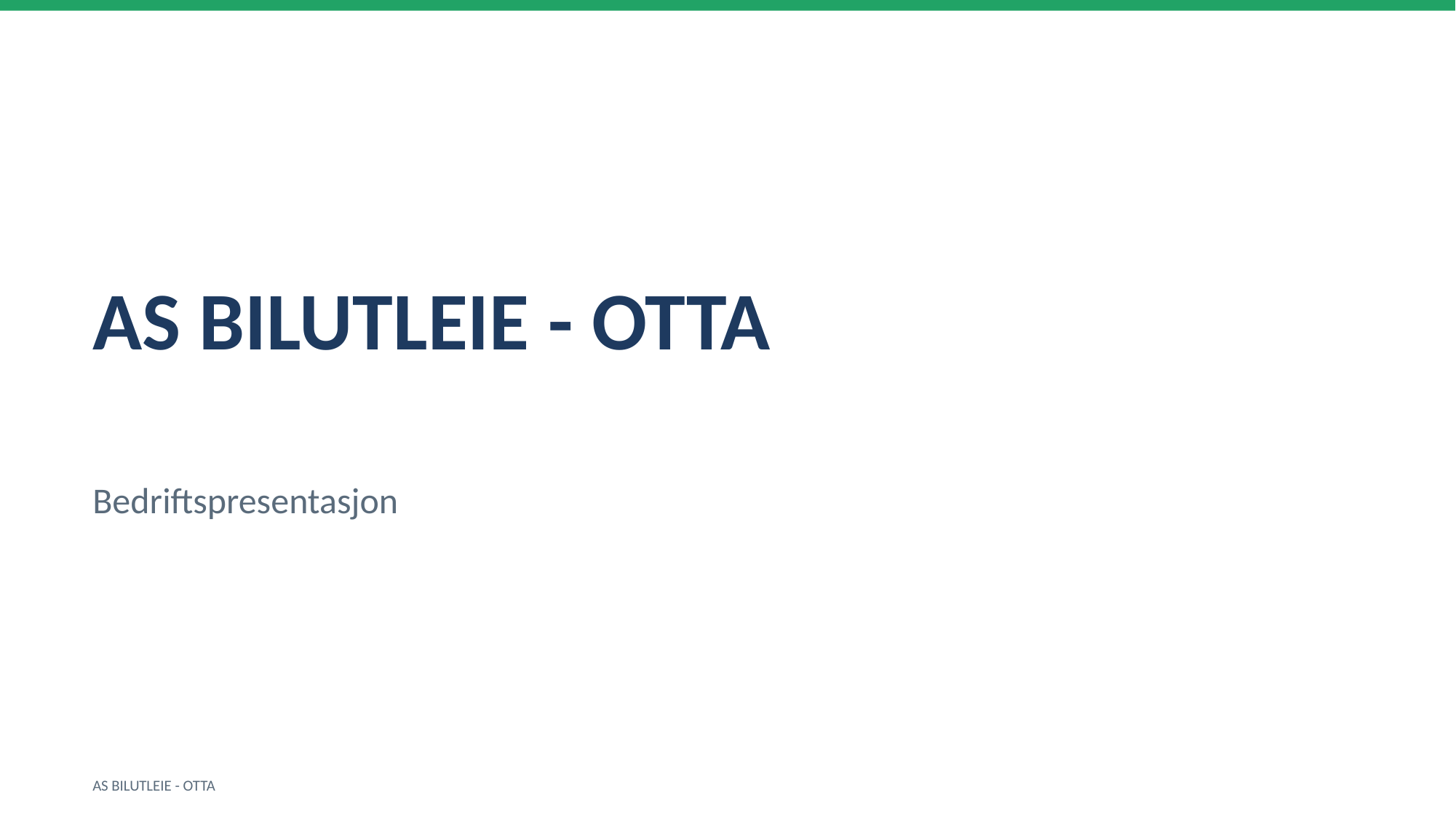

AS BILUTLEIE - OTTA
Bedriftspresentasjon
AS BILUTLEIE - OTTA